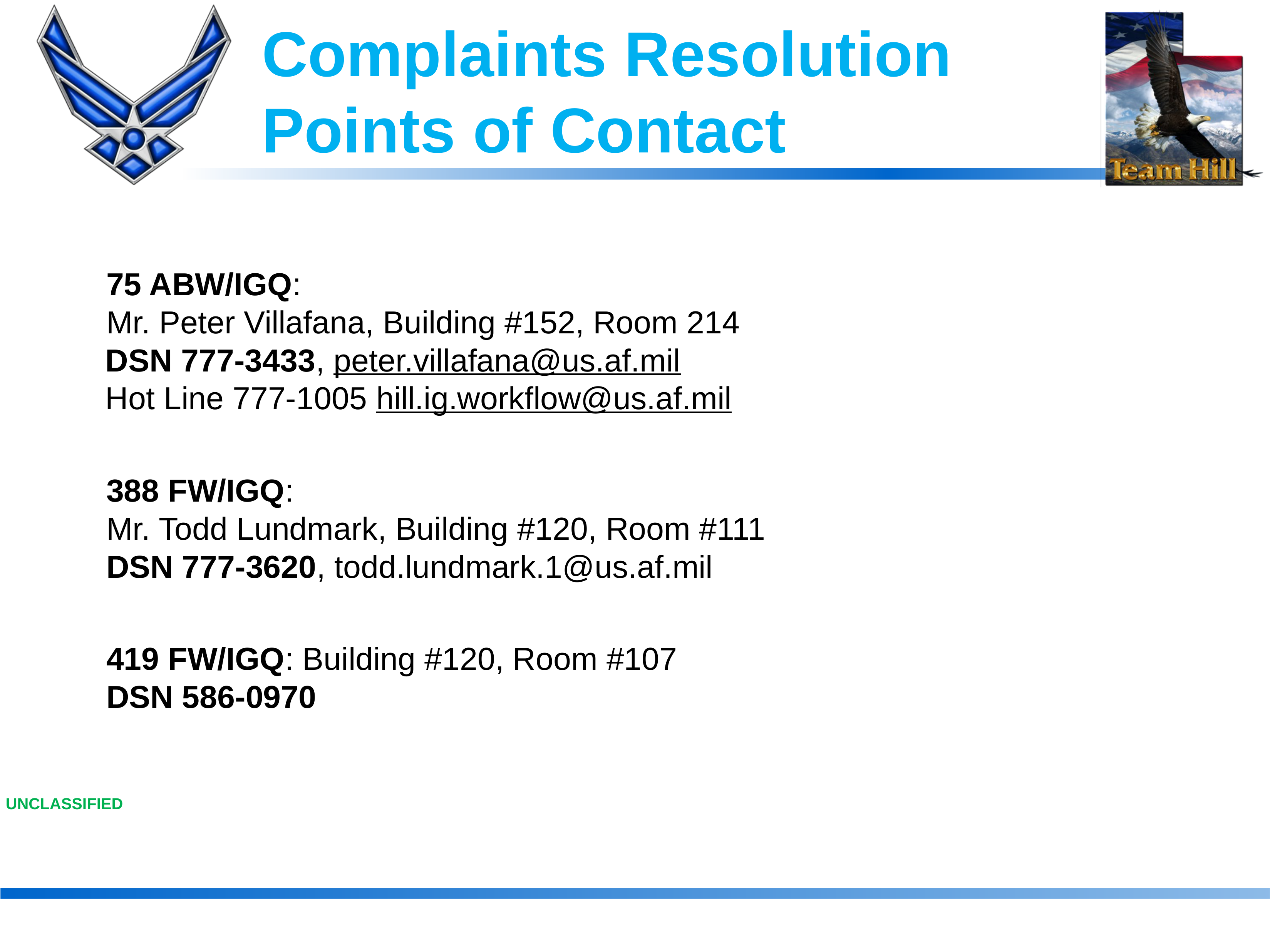

# Complaints Resolution Points of Contact
75 ABW/IGQ:
Mr. Peter Villafana, Building #152, Room 214
	DSN 777-3433, peter.villafana@us.af.mil
	Hot Line 777-1005 hill.ig.workflow@us.af.mil

388 FW/IGQ:
Mr. Todd Lundmark, Building #120, Room #111
DSN 777-3620, todd.lundmark.1@us.af.mil

419 FW/IGQ: Building #120, Room #107
DSN 586-0970
UNCLASSIFIED